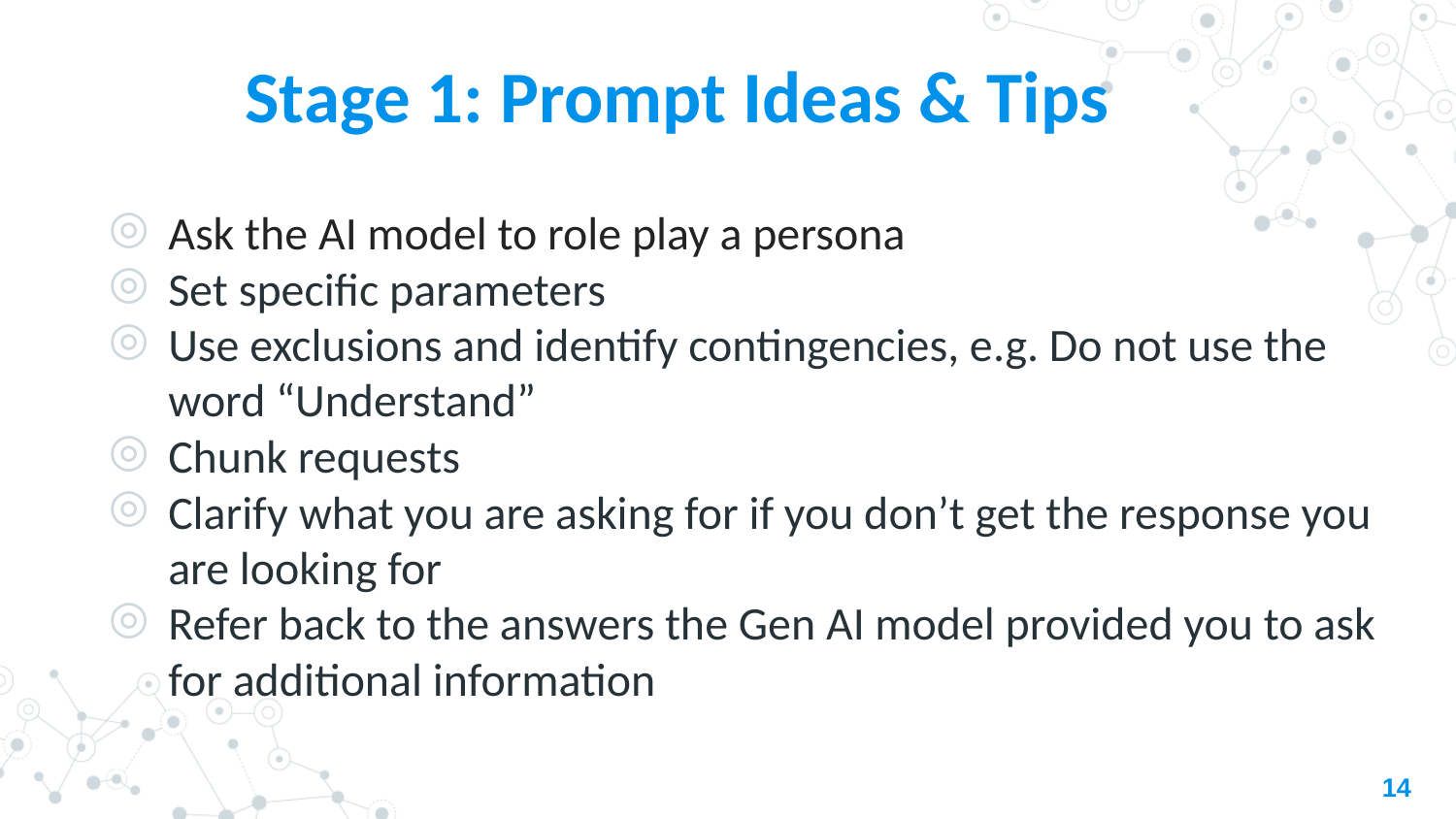

# Stage 1: Prompt Ideas & Tips
Ask the AI model to role play a persona
Set specific parameters
Use exclusions and identify contingencies, e.g. Do not use the word “Understand”
Chunk requests
Clarify what you are asking for if you don’t get the response you are looking for
Refer back to the answers the Gen AI model provided you to ask for additional information

14